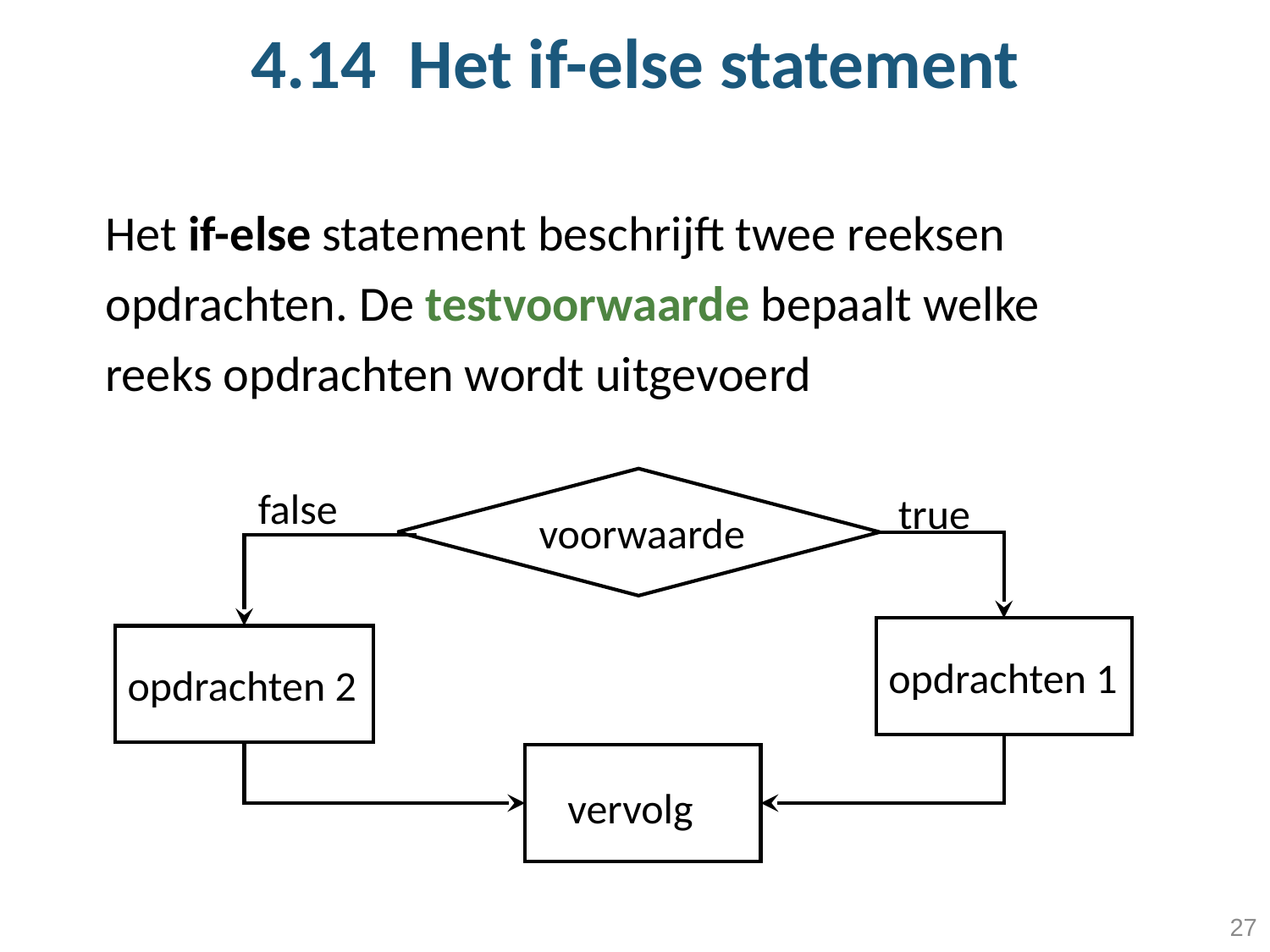

# 4.14  Het if-else statement
Het if-else statement beschrijft twee reeksen opdrachten. De testvoorwaarde bepaalt welke reeks opdrachten wordt uitgevoerd

false
true
voorwaarde
opdrachten 1
opdrachten 2

vervolg
27